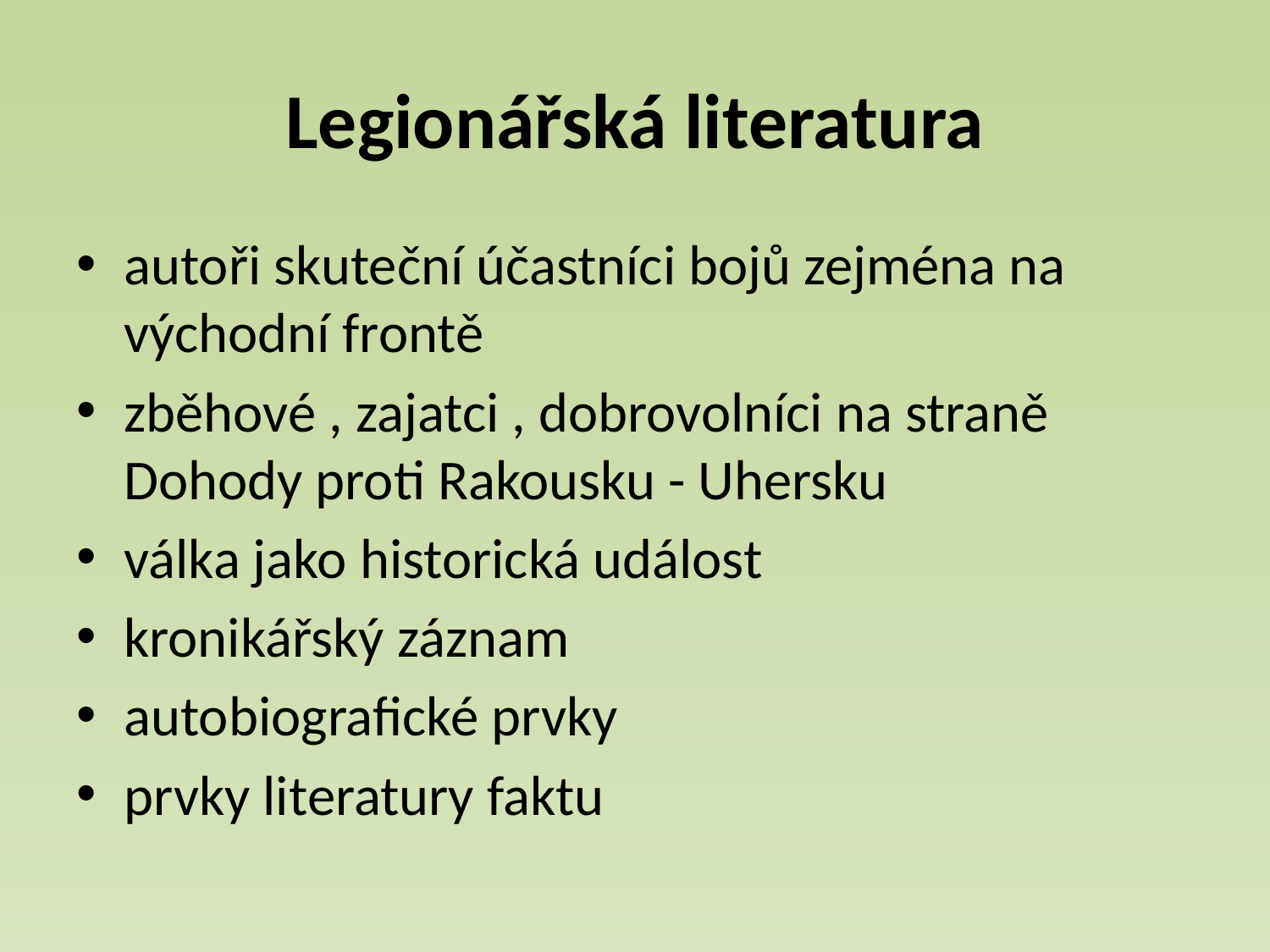

# Legionářská literatura
autoři skuteční účastníci bojů zejména na východní frontě
zběhové , zajatci , dobrovolníci na straně Dohody proti Rakousku - Uhersku
válka jako historická událost
kronikářský záznam
autobiografické prvky
prvky literatury faktu